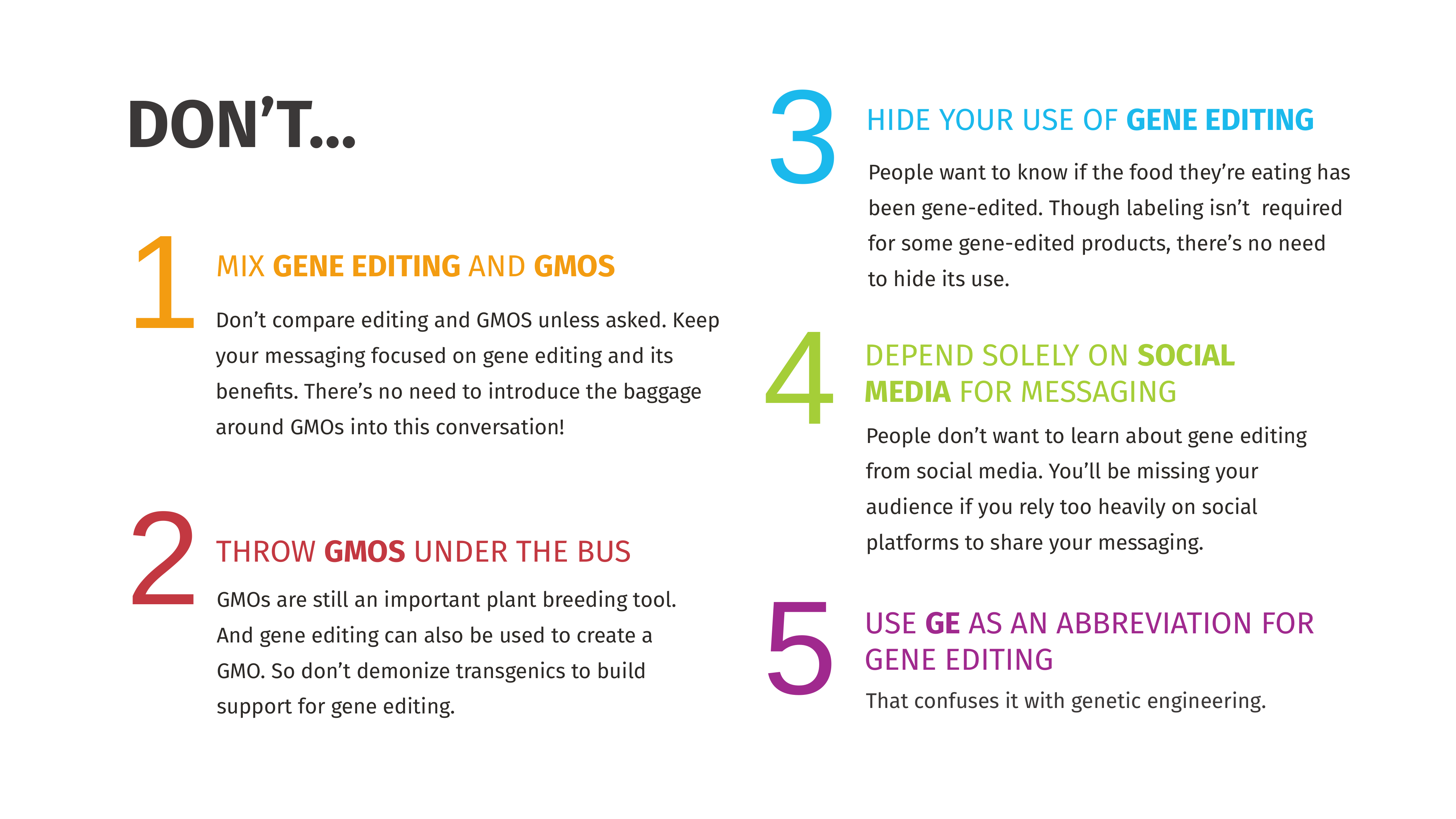

3
# DON’T…
HIDE YOUR USE OF GENE EDITING
People want to know if the food they’re eating has been gene-edited. Though labeling isn’t  required for some gene-edited products, there’s no need to hide its use.
1
MIX GENE EDITING AND GMOS
4
Don’t compare editing and GMOS unless asked. Keep your messaging focused on gene editing and its benefits. There’s no need to introduce the baggage around GMOs into this conversation!
DEPEND SOLELY ON SOCIAL MEDIA FOR MESSAGING
People don’t want to learn about gene editing from social media. You’ll be missing your audience if you rely too heavily on social platforms to share your messaging.

2
THROW GMOS UNDER THE BUS
5
GMOs are still an important plant breeding tool. And gene editing can also be used to create a GMO. So don’t demonize transgenics to build support for gene editing.
USE GE AS AN ABBREVIATION FOR GENE EDITING
That confuses it with genetic engineering.